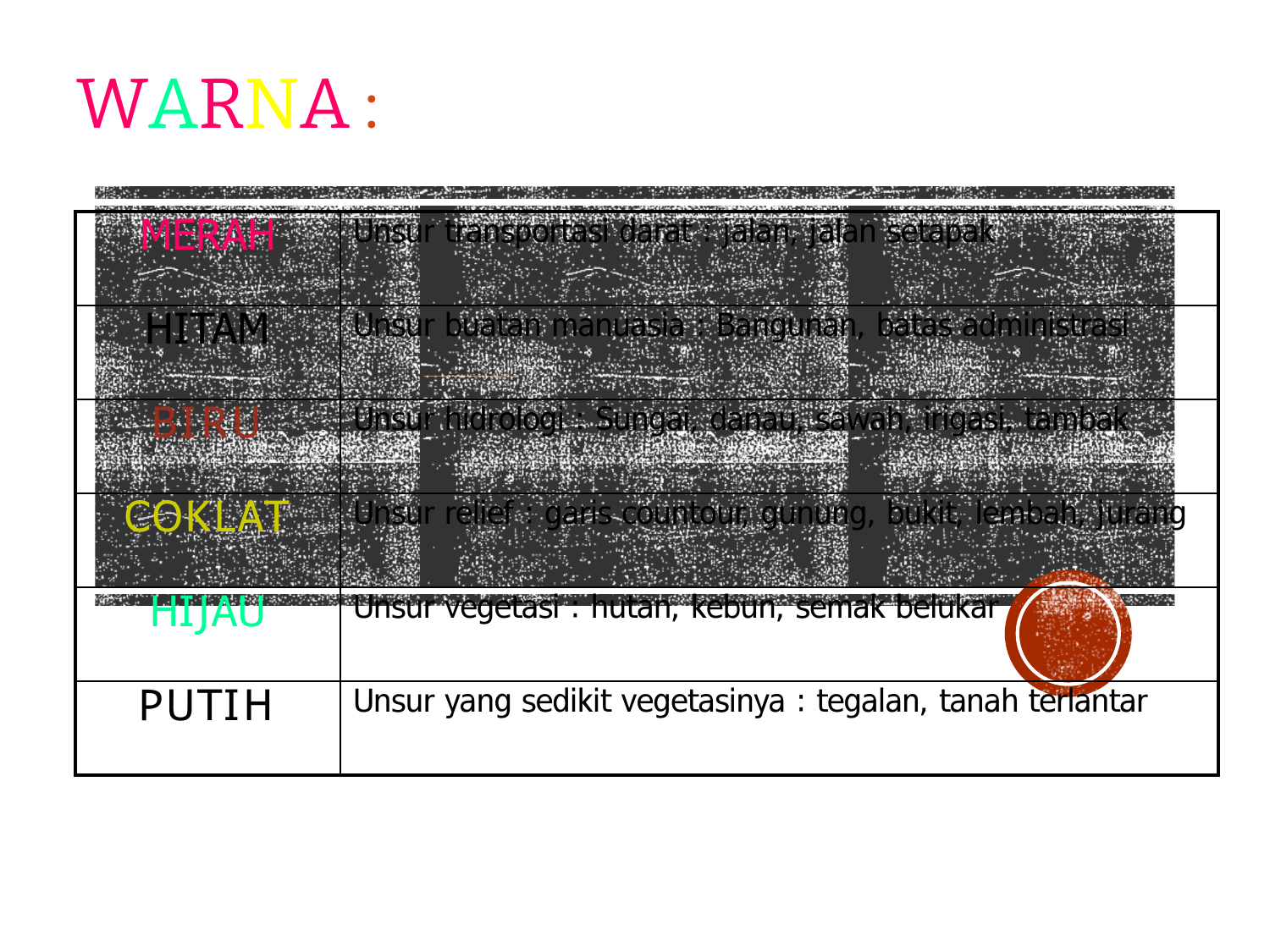

# WARNA :
| MERAH | Unsur transportasi darat : jalan, jalan setapak |
| --- | --- |
| HITAM | Unsur buatan manuasia : Bangunan, batas administrasi |
| BIRU | Unsur hidrologi : Sungai, danau, sawah, irigasi, tambak |
| COKLAT | Unsur relief : garis countour, gunung, bukit, lembah, jurang |
| HIJAU | Unsur vegetasi : hutan, kebun, semak belukar |
| PUTIH | Unsur yang sedikit vegetasinya : tegalan, tanah terlantar |